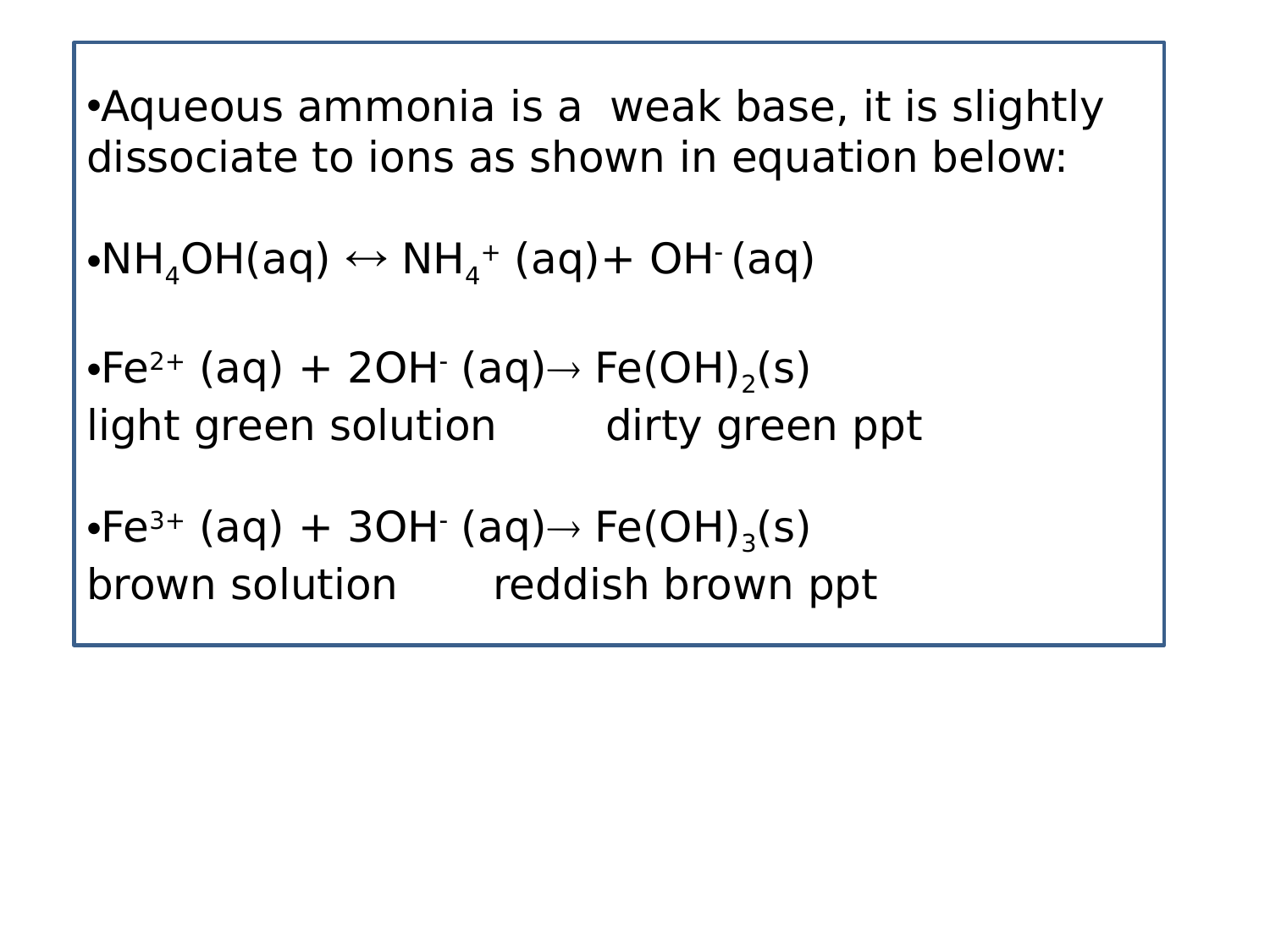

Aqueous ammonia is a  weak base, it is slightly dissociate to ions as shown in equation below:

NH4OH(aq) ↔ NH4+ (aq)+ OH− (aq)

Fe2+ (aq) + 2OH− (aq)→ Fe(OH)2(s)
light green solution        dirty green ppt

Fe3+ (aq) + 3OH− (aq)→ Fe(OH)3(s)
brown solution       reddish brown ppt